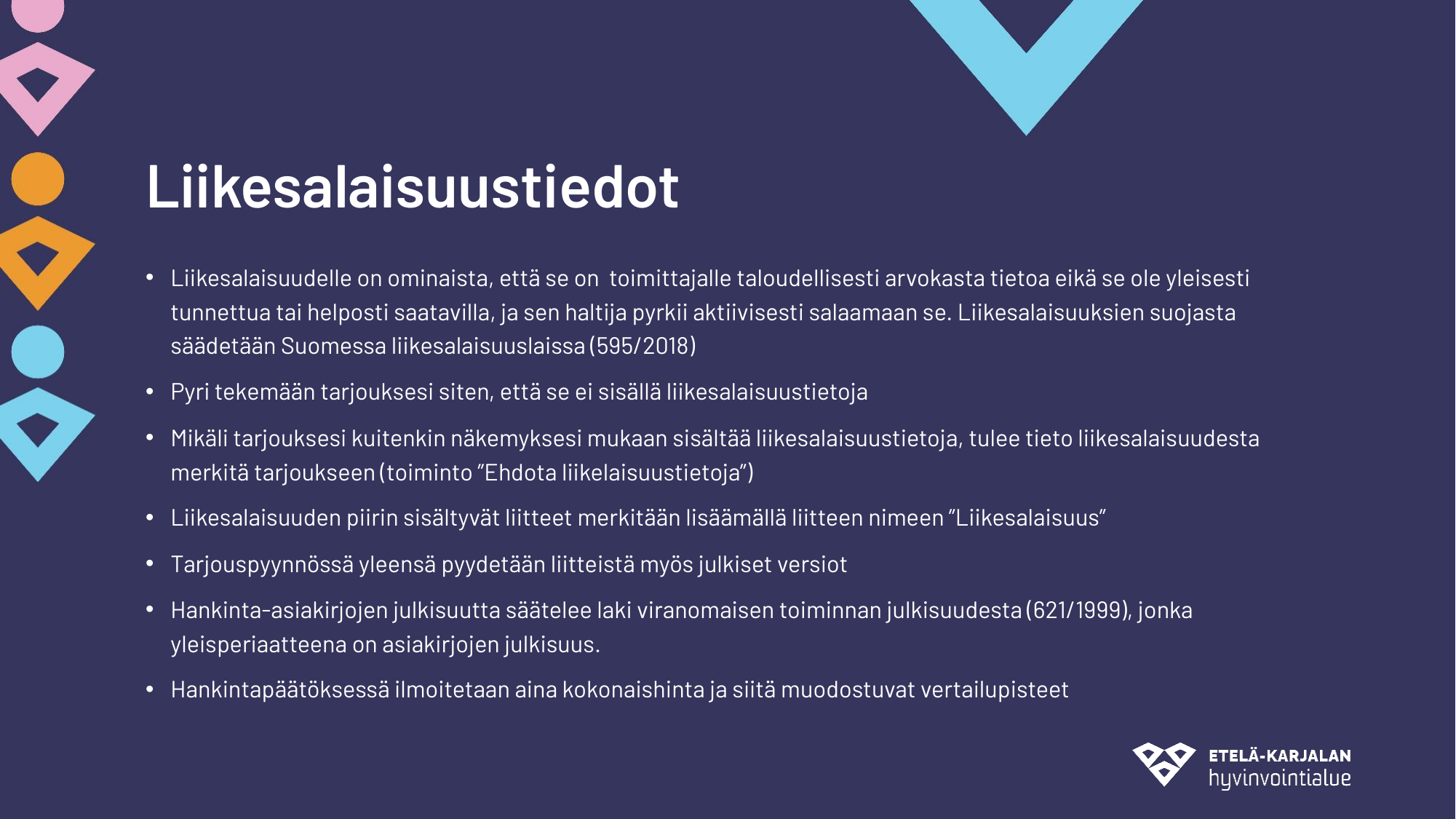

# Liikesalaisuustiedot
Liikesalaisuudelle on ominaista, että se on  toimittajalle taloudellisesti arvokasta tietoa eikä se ole yleisesti tunnettua tai helposti saatavilla, ja sen haltija pyrkii aktiivisesti salaamaan se. Liikesalaisuuksien suojasta säädetään Suomessa liikesalaisuuslaissa (595/2018)
Pyri tekemään tarjouksesi siten, että se ei sisällä liikesalaisuustietoja
Mikäli tarjouksesi kuitenkin näkemyksesi mukaan sisältää liikesalaisuustietoja, tulee tieto liikesalaisuudesta merkitä tarjoukseen (toiminto ”Ehdota liikelaisuustietoja”)
Liikesalaisuuden piirin sisältyvät liitteet merkitään lisäämällä liitteen nimeen ”Liikesalaisuus”
Tarjouspyynnössä yleensä pyydetään liitteistä myös julkiset versiot
Hankinta-asiakirjojen julkisuutta säätelee laki viranomaisen toiminnan julkisuudesta (621/1999), jonka yleisperiaatteena on asiakirjojen julkisuus.
Hankintapäätöksessä ilmoitetaan aina kokonaishinta ja siitä muodostuvat vertailupisteet